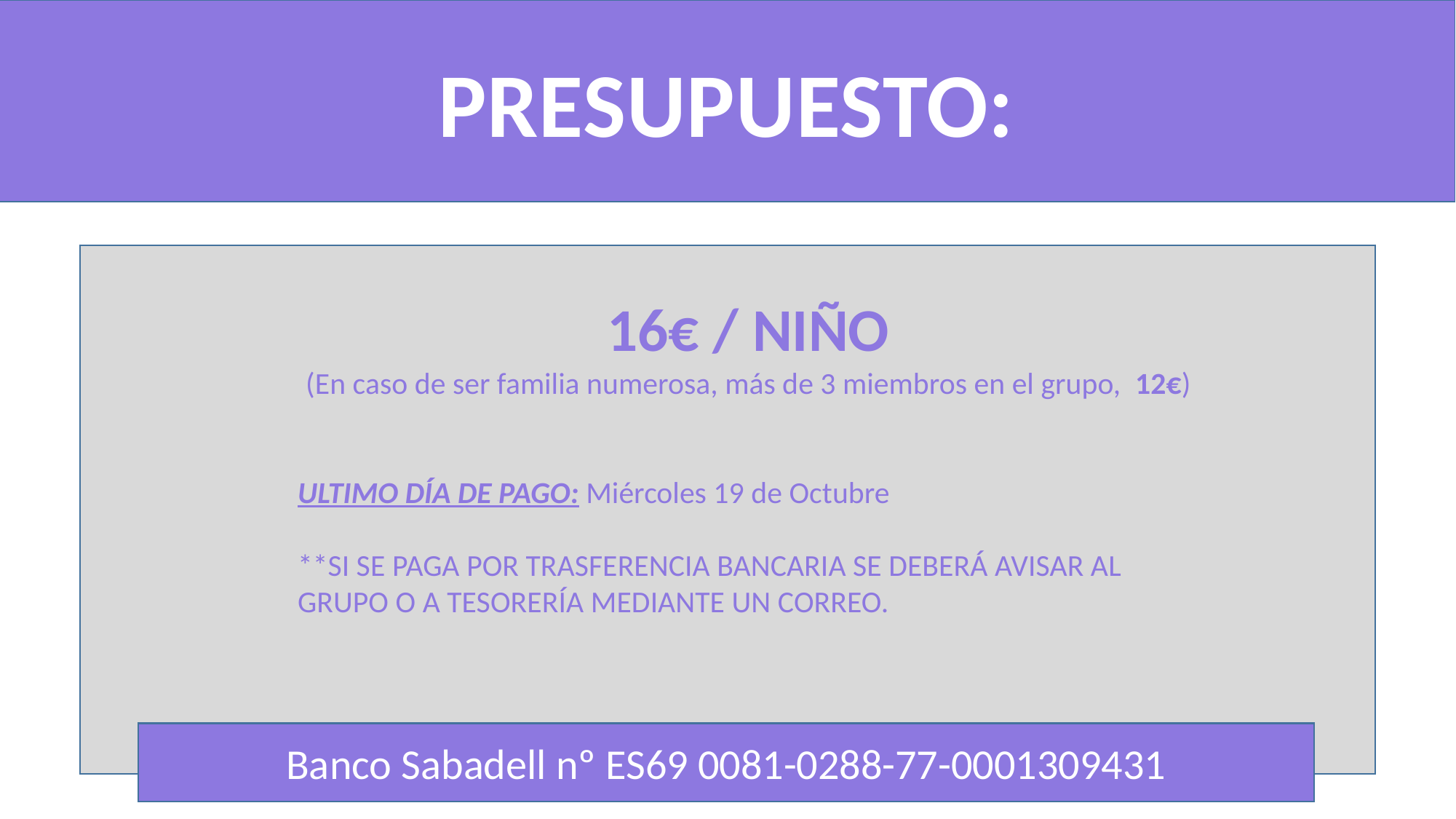

PRESUPUESTO:
#

16€ / NIÑO
(En caso de ser familia numerosa, más de 3 miembros en el grupo,  12€)

ULTIMO DÍA DE PAGO: Miércoles 19 de Octubre

**SI SE PAGA POR TRASFERENCIA BANCARIA SE DEBERÁ AVISAR AL GRUPO O A TESORERÍA MEDIANTE UN CORREO.

Banco Sabadell nº ES69 0081-0288-77-0001309431